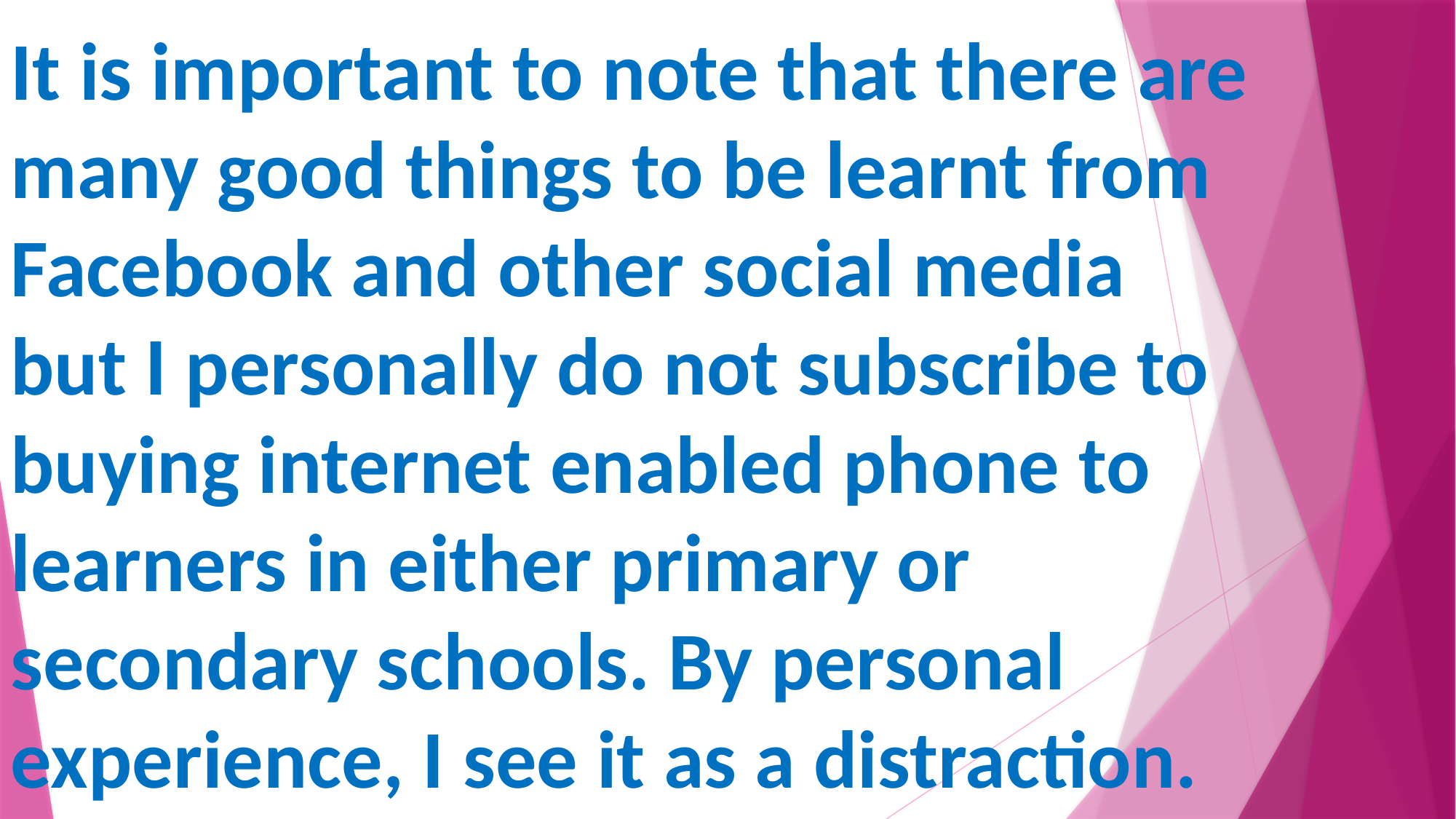

It is important to note that there are many good things to be learnt from Facebook and other social media
but I personally do not subscribe to buying internet enabled phone to learners in either primary or secondary schools. By personal experience, I see it as a distraction.